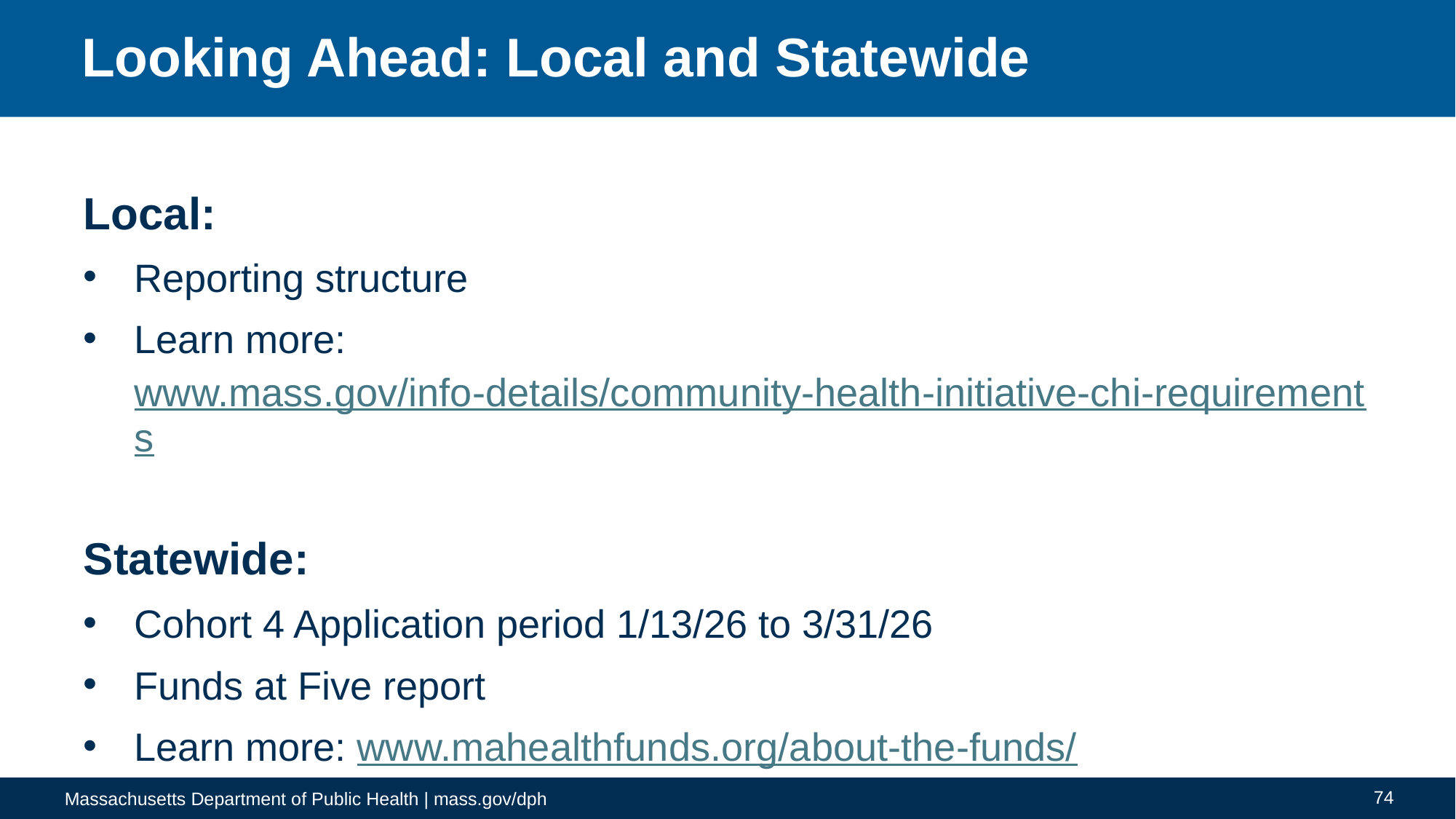

# Looking Ahead: Local and Statewide
Local:
Reporting structure
Learn more: www.mass.gov/info-details/community-health-initiative-chi-requirements
Statewide:
Cohort 4 Application period 1/13/26 to 3/31/26
Funds at Five report
Learn more: www.mahealthfunds.org/about-the-funds/
74